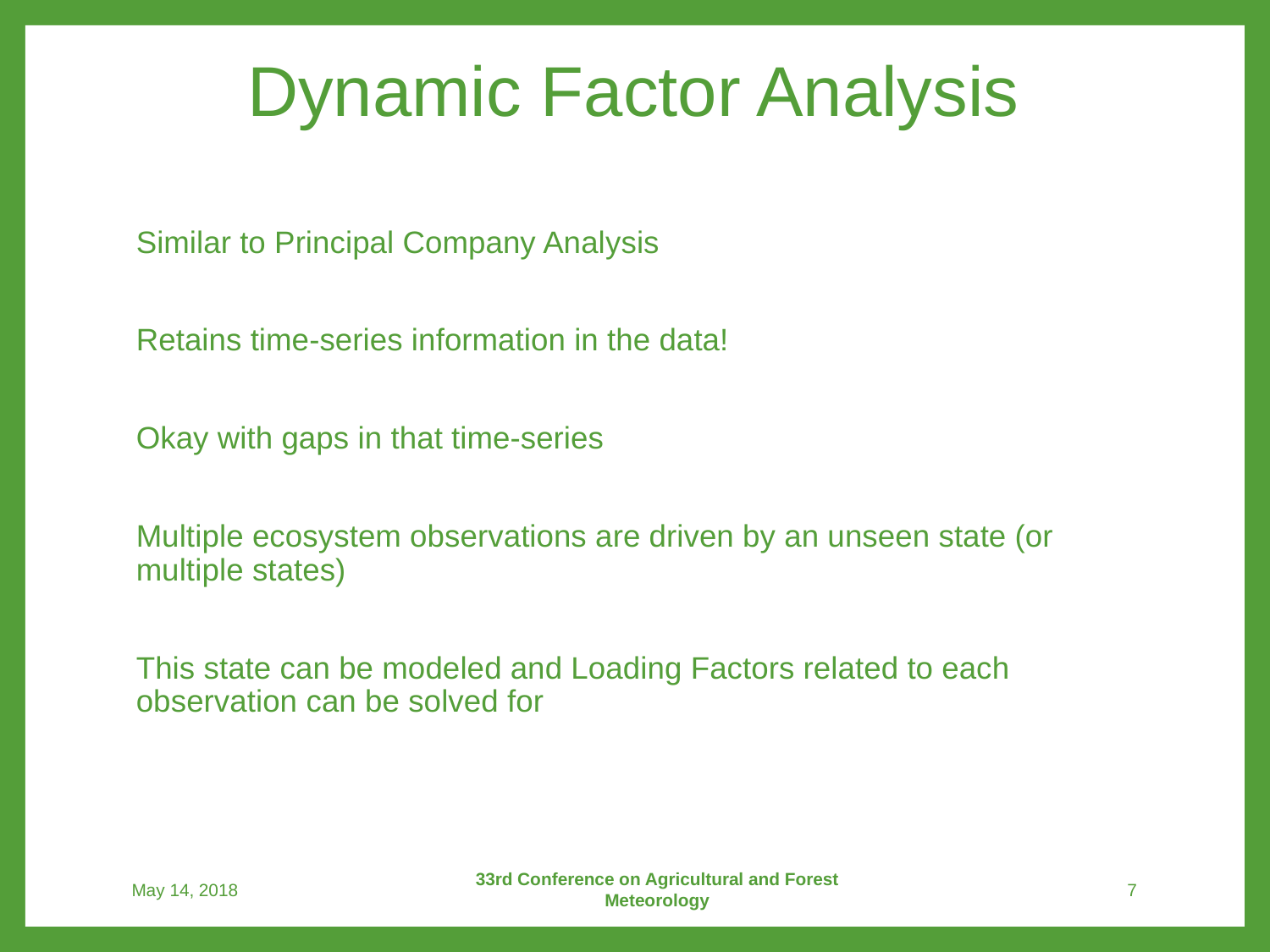

# Dynamic Factor Analysis

Similar to Principal Company Analysis

Retains time-series information in the data!

Okay with gaps in that time-series

Multiple ecosystem observations are driven by an unseen state (or multiple states)

This state can be modeled and Loading Factors related to each observation can be solved for

May 14, 2018
33rd Conference on Agricultural and Forest Meteorology
7